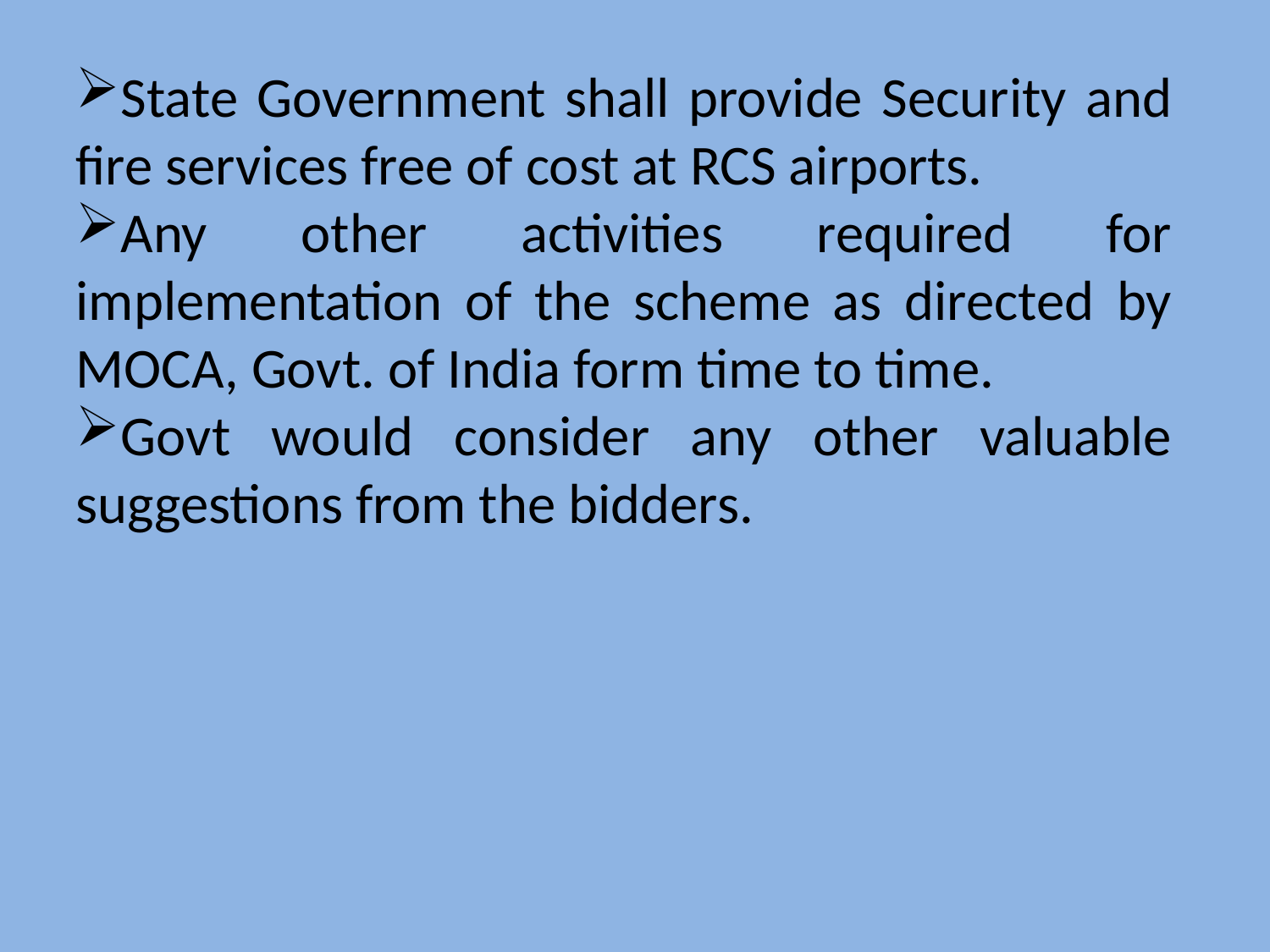

State Government shall provide Security and fire services free of cost at RCS airports.
Any other activities required for implementation of the scheme as directed by MOCA, Govt. of India form time to time.
Govt would consider any other valuable suggestions from the bidders.